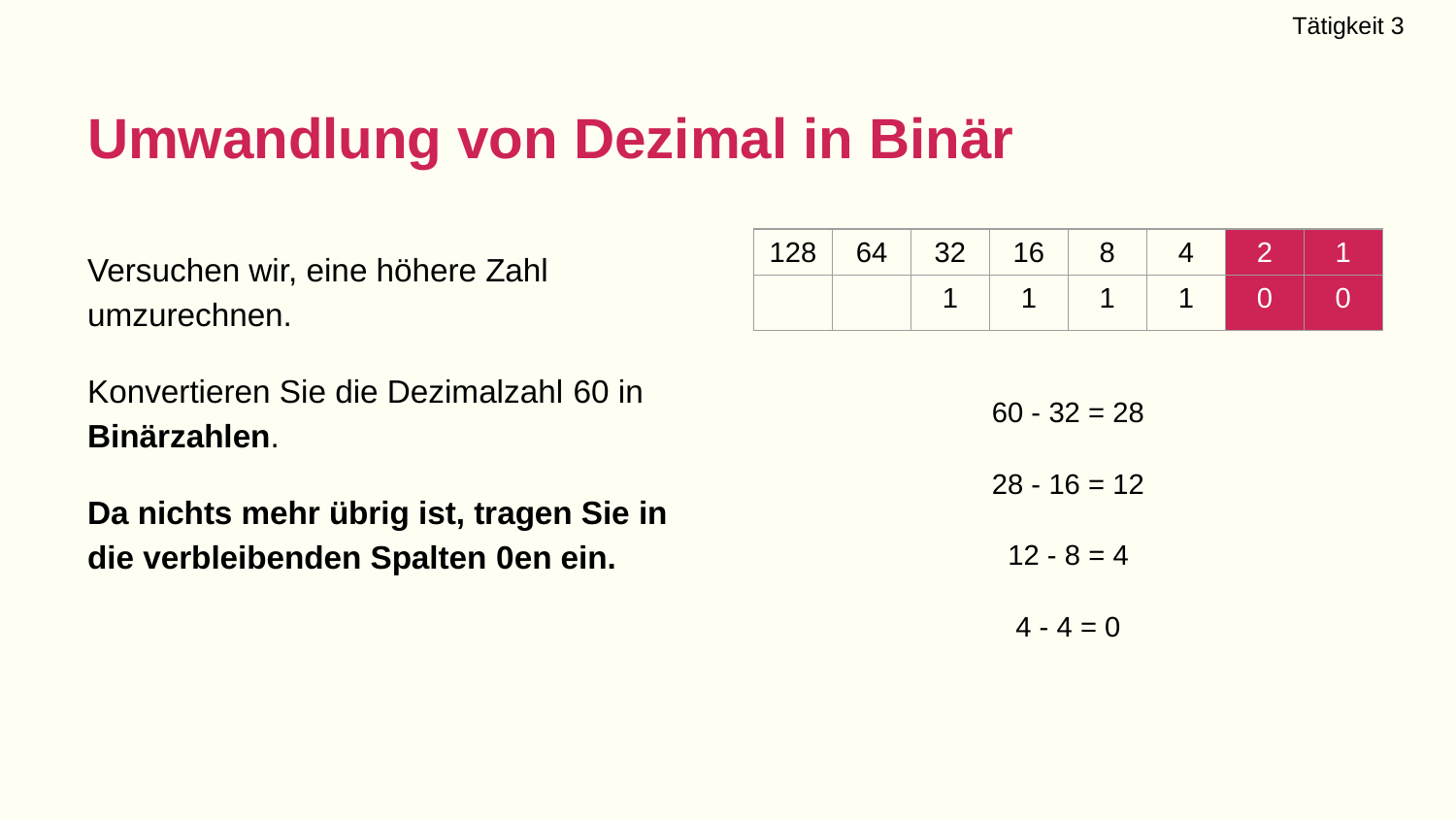

Tätigkeit 3
# Umwandlung von Dezimal in Binär
Versuchen wir, eine höhere Zahl umzurechnen.
Konvertieren Sie die Dezimalzahl 60 in Binärzahlen.
Da nichts mehr übrig ist, tragen Sie in die verbleibenden Spalten 0en ein.
| 128 | 64 | 32 | 16 | 8 | 4 | 2 | 1 |
| --- | --- | --- | --- | --- | --- | --- | --- |
|  |  | 1 | 1 | 1 | 1 | 0 | 0 |
60 - 32 = 28
28 - 16 = 12
12 - 8 = 4
4 - 4 = 0